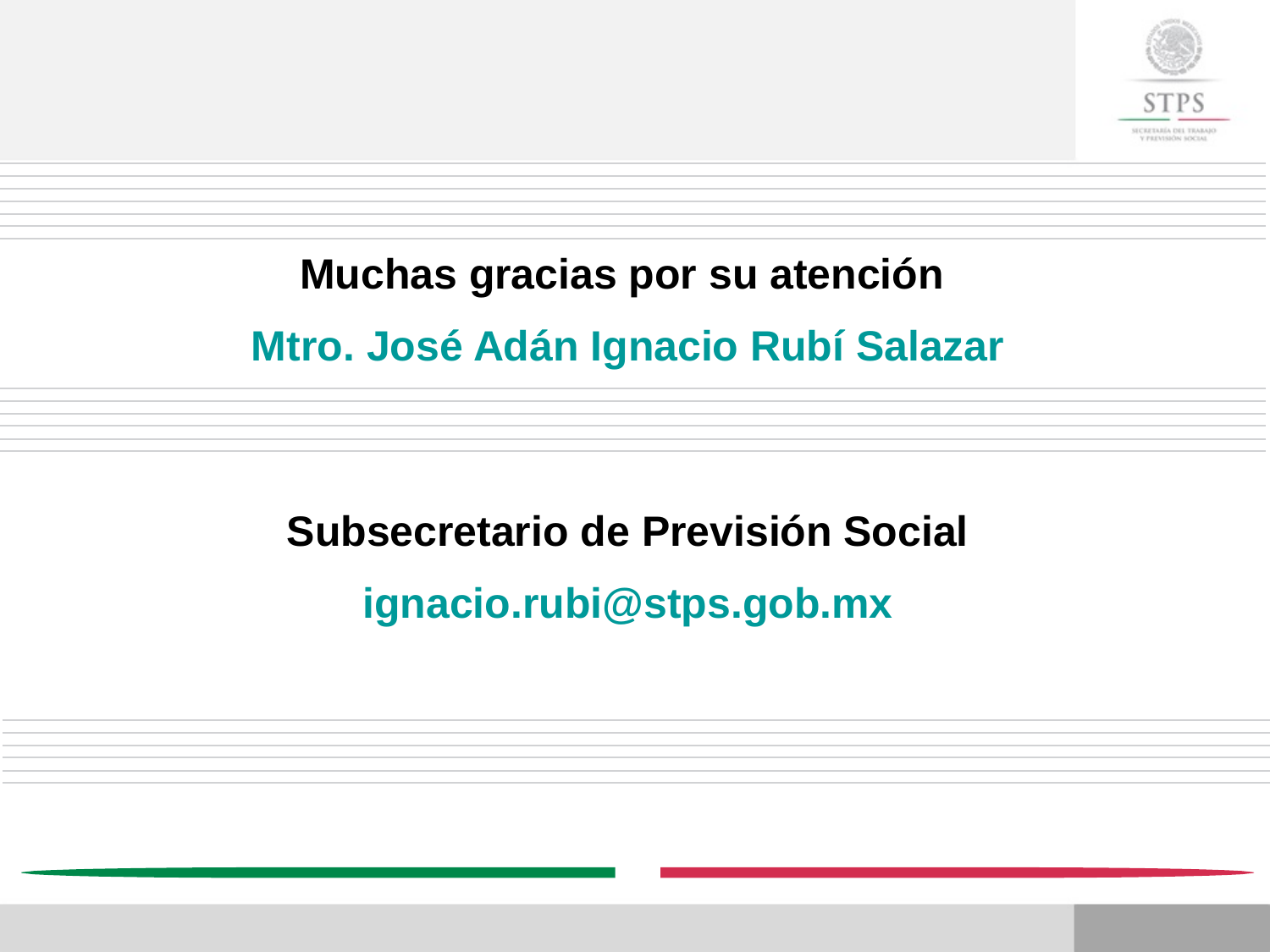

Muchas gracias por su atención
Mtro. José Adán Ignacio Rubí Salazar

Subsecretario de Previsión Social
ignacio.rubi@stps.gob.mx